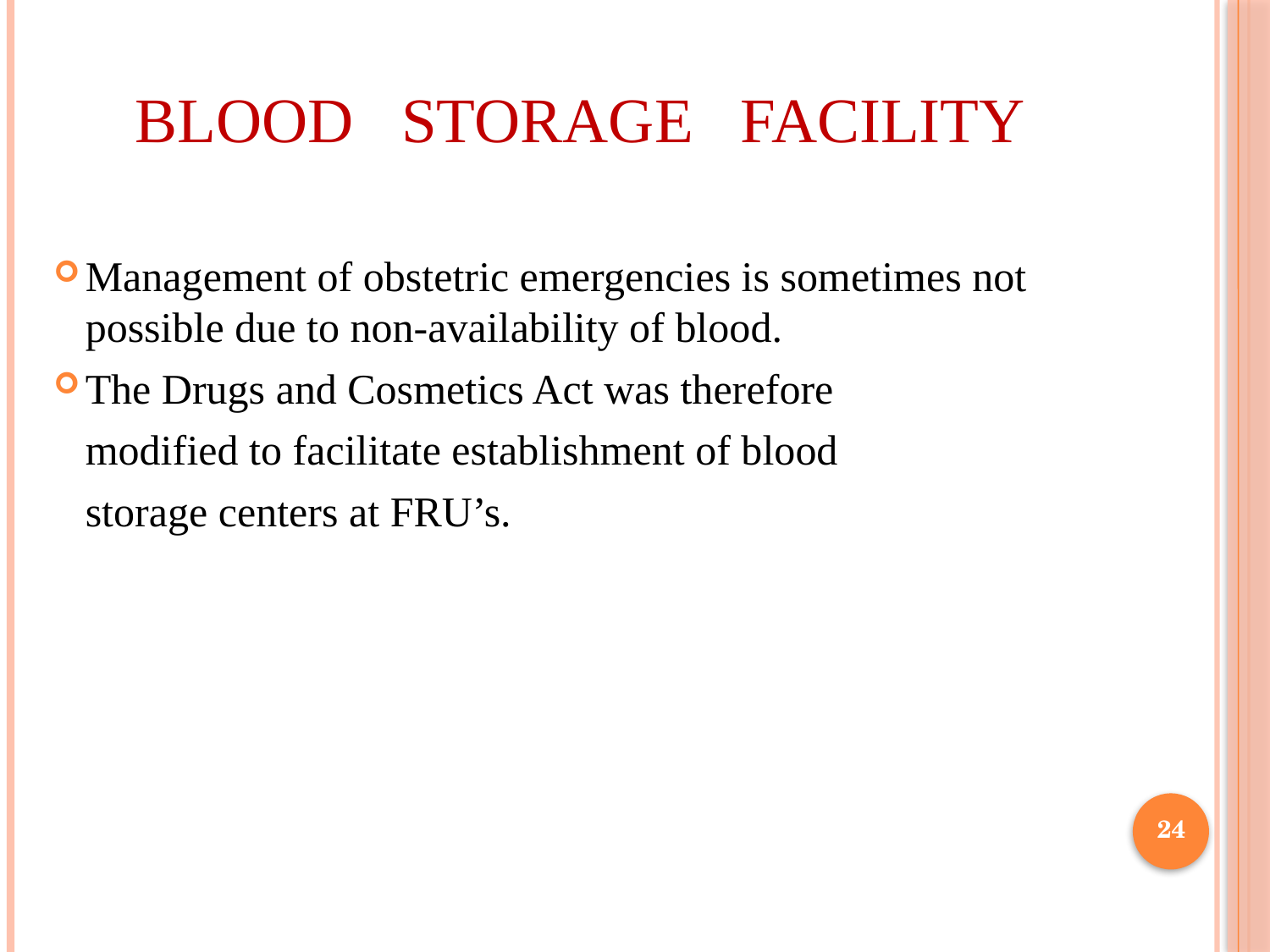

Blood   Storage   Facility
Management of obstetric emergencies is sometimes not possible due to non-availability of blood.
The Drugs and Cosmetics Act was therefore
   modified to facilitate establishment of blood
   storage centers at FRU’s.
24